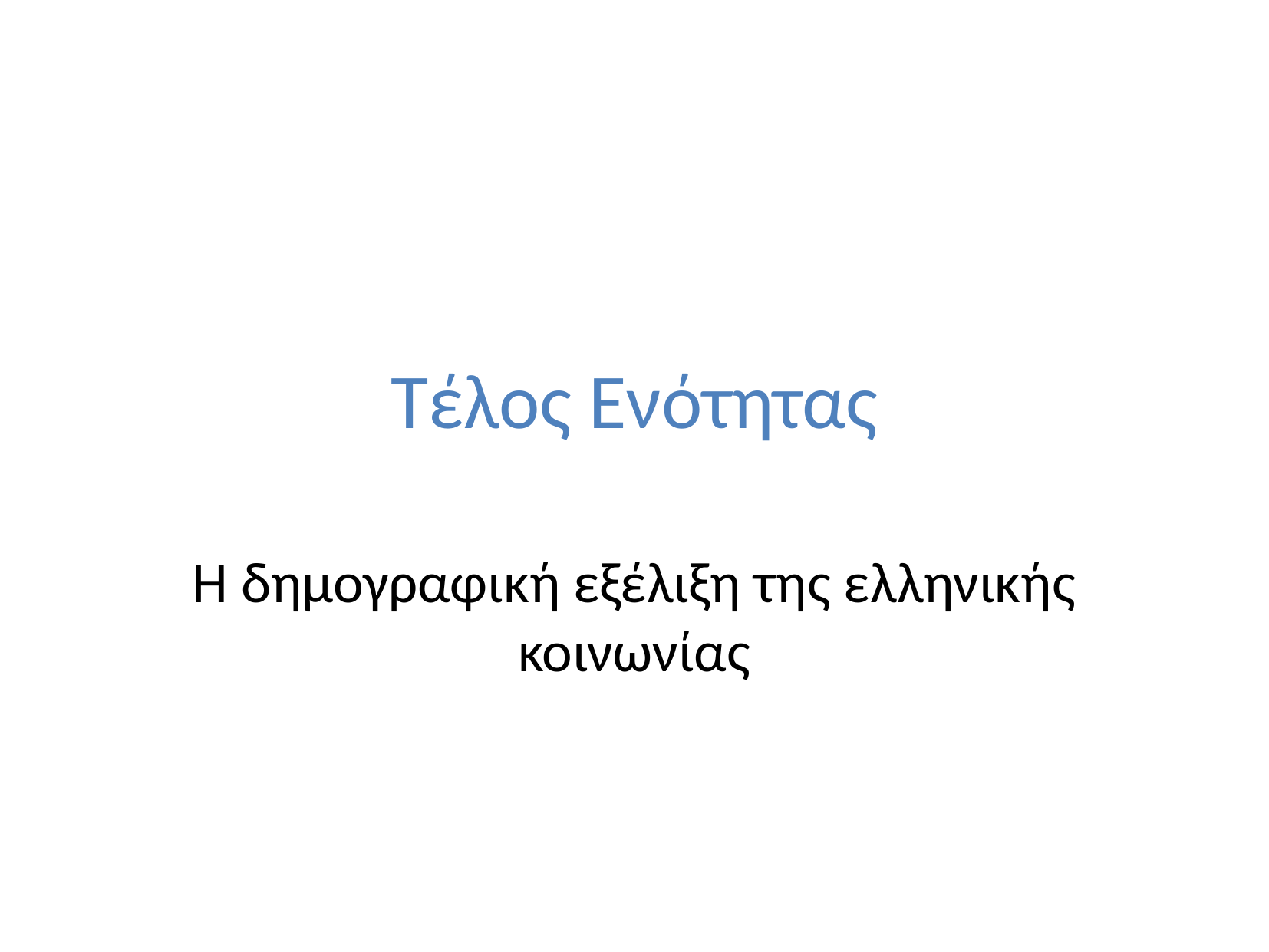

# Τέλος Ενότητας
Η δημογραφική εξέλιξη της ελληνικής κοινωνίας